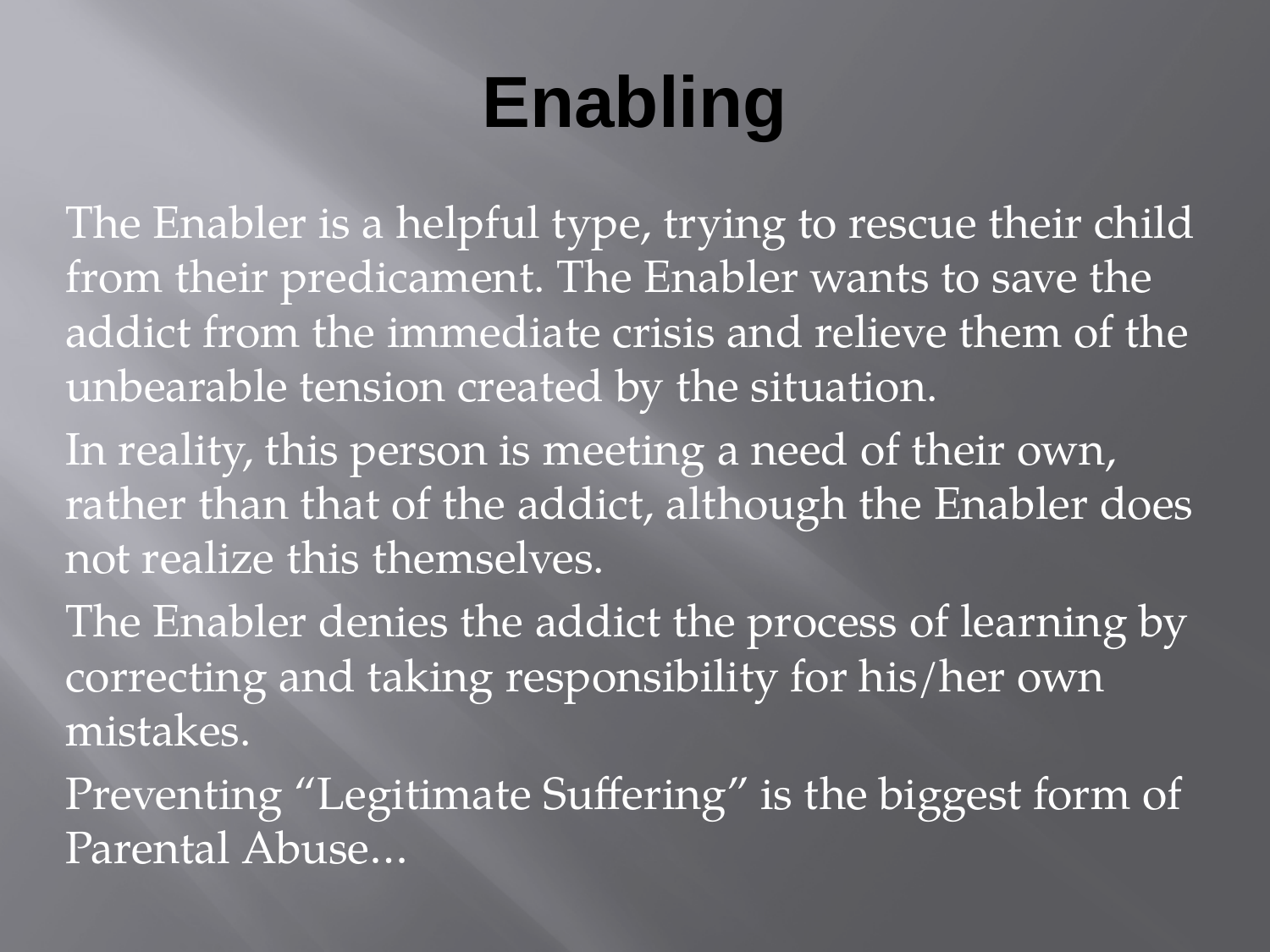

# Enabling

The Enabler is a helpful type, trying to rescue their child from their predicament. The Enabler wants to save the addict from the immediate crisis and relieve them of the unbearable tension created by the situation.
In reality, this person is meeting a need of their own, rather than that of the addict, although the Enabler does not realize this themselves.
The Enabler denies the addict the process of learning by correcting and taking responsibility for his/her own mistakes.
Preventing “Legitimate Suffering” is the biggest form of Parental Abuse…